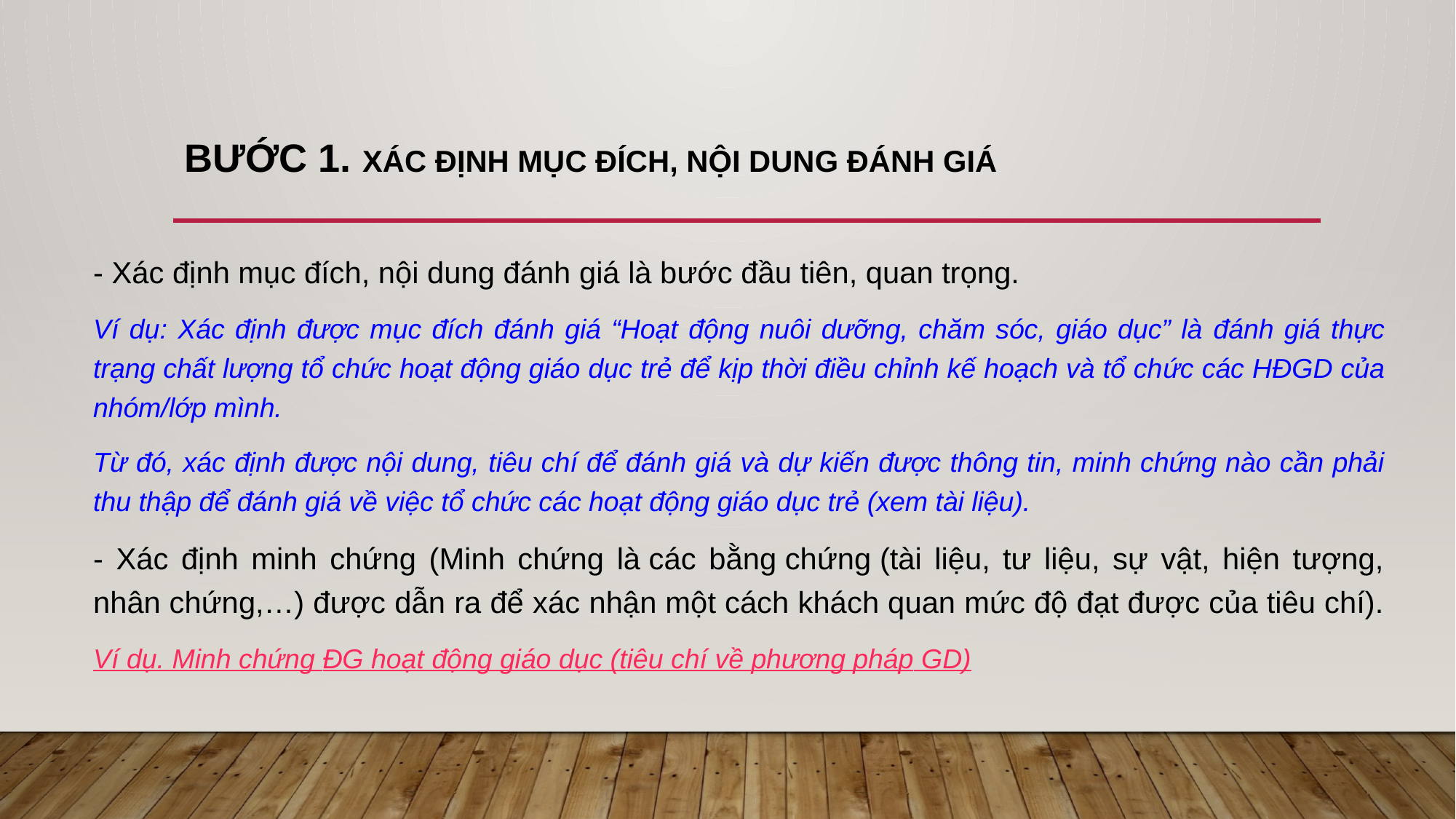

# Bước 1. Xác định mục đích, nội dung đánh giá
- Xác định mục đích, nội dung đánh giá là bước đầu tiên, quan trọng.
Ví dụ: Xác định được mục đích đánh giá “Hoạt động nuôi dưỡng, chăm sóc, giáo dục” là đánh giá thực trạng chất lượng tổ chức hoạt động giáo dục trẻ để kịp thời điều chỉnh kế hoạch và tổ chức các HĐGD của nhóm/lớp mình.
Từ đó, xác định được nội dung, tiêu chí để đánh giá và dự kiến được thông tin, minh chứng nào cần phải thu thập để đánh giá về việc tổ chức các hoạt động giáo dục trẻ (xem tài liệu).
- Xác định minh chứng (Minh chứng là các bằng chứng (tài liệu, tư liệu, sự vật, hiện tượng, nhân chứng,…) được dẫn ra để xác nhận một cách khách quan mức độ đạt được của tiêu chí).
Ví dụ. Minh chứng ĐG hoạt động giáo dục (tiêu chí về phương pháp GD)